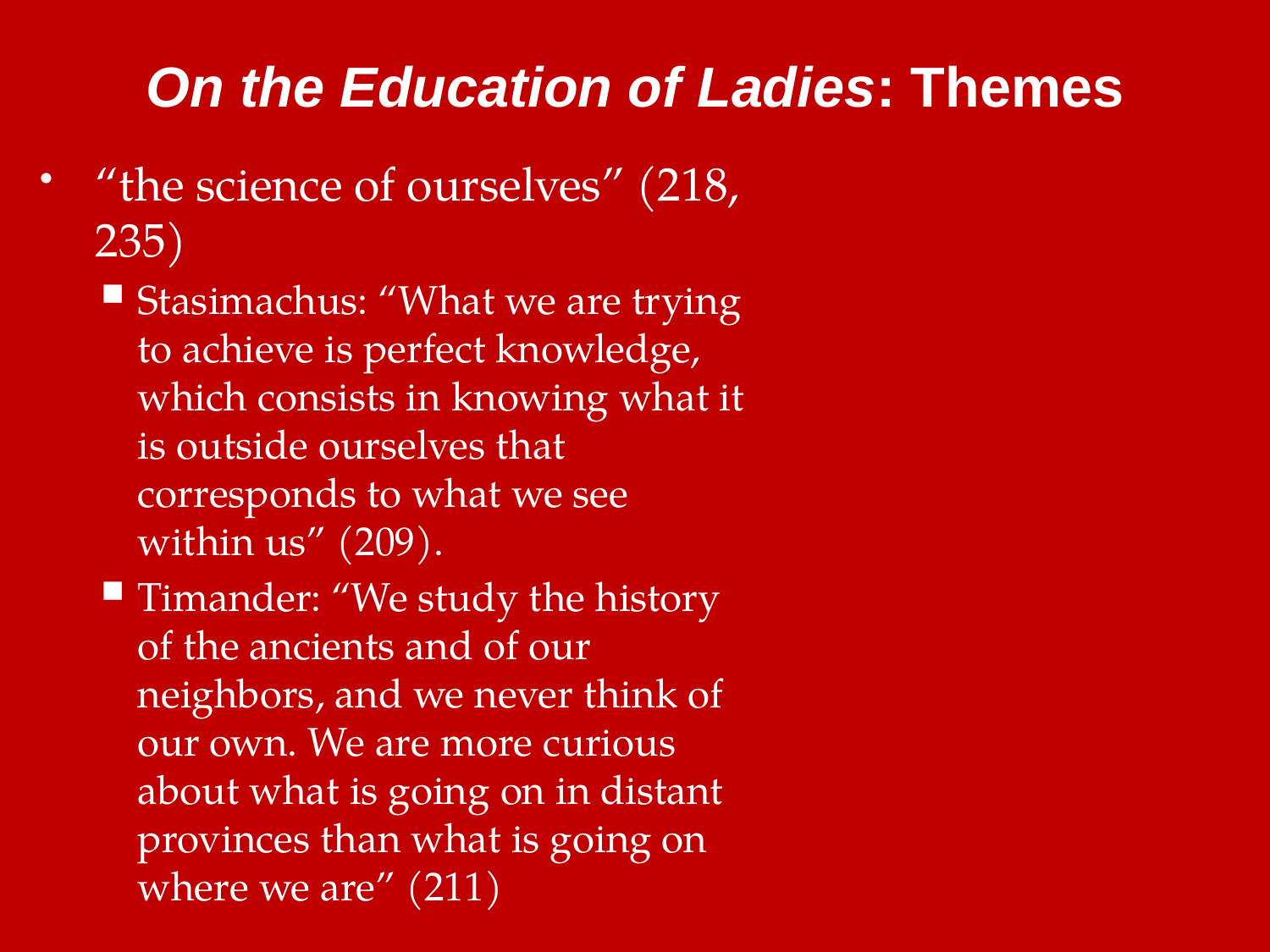

# On the Education of Ladies: Themes
“the science of ourselves” (218, 235)
Stasimachus: “What we are trying to achieve is perfect knowledge, which consists in knowing what it is outside ourselves that corresponds to what we see within us” (209).
Timander: “We study the history of the ancients and of our neighbors, and we never think of our own. We are more curious about what is going on in distant provinces than what is going on where we are” (211)